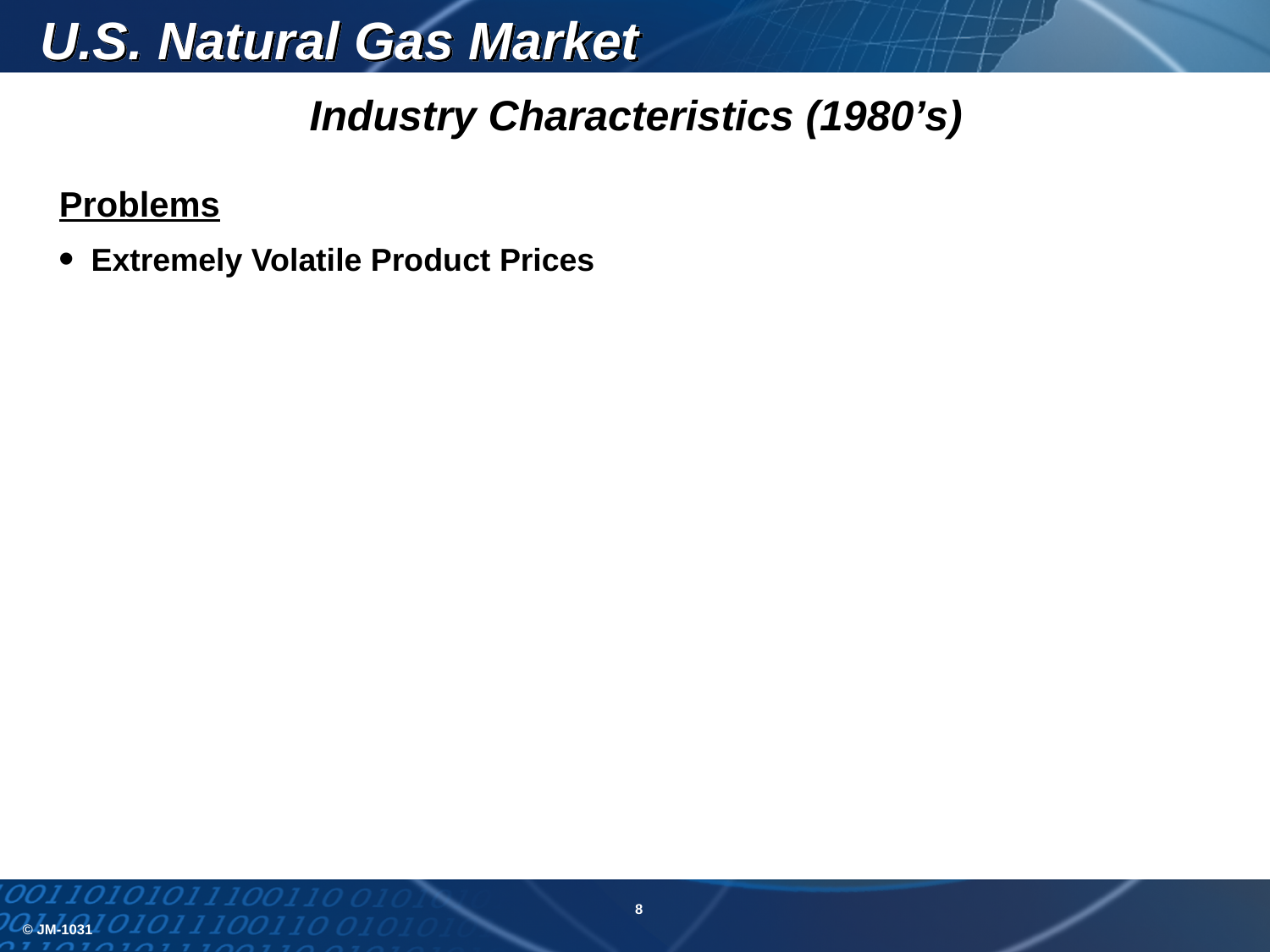

U.S. Natural Gas Market
Industry Characteristics (1980’s)
Problems
Extremely Volatile Product Prices
8
© JM-1031